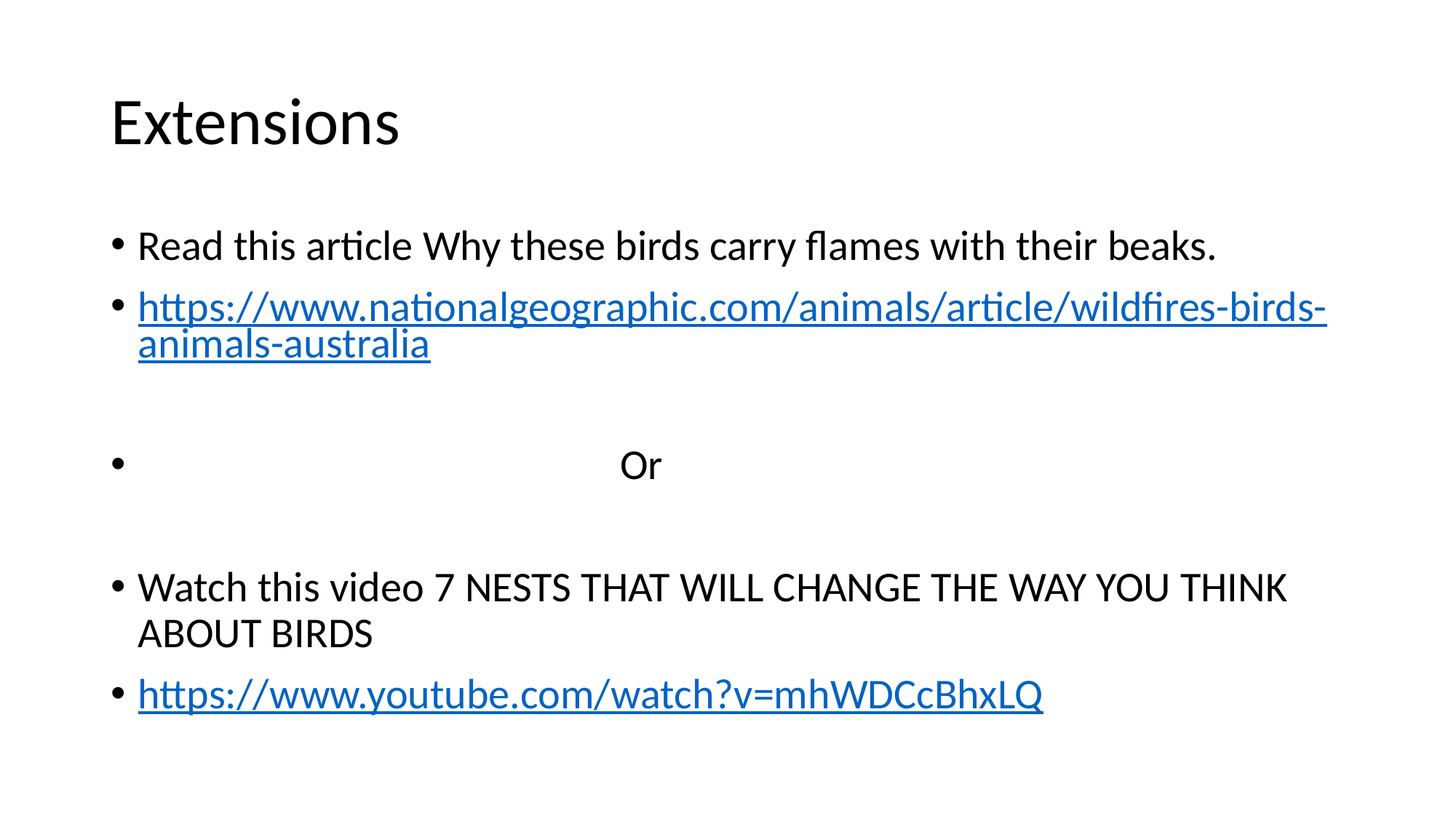

# Extensions
Read this article Why these birds carry flames with their beaks.
https://www.nationalgeographic.com/animals/article/wildfires-birds-animals-australia

                                                  Or

Watch this video 7 NESTS THAT WILL CHANGE THE WAY YOU THINK ABOUT BIRDS
https://www.youtube.com/watch?v=mhWDCcBhxLQ